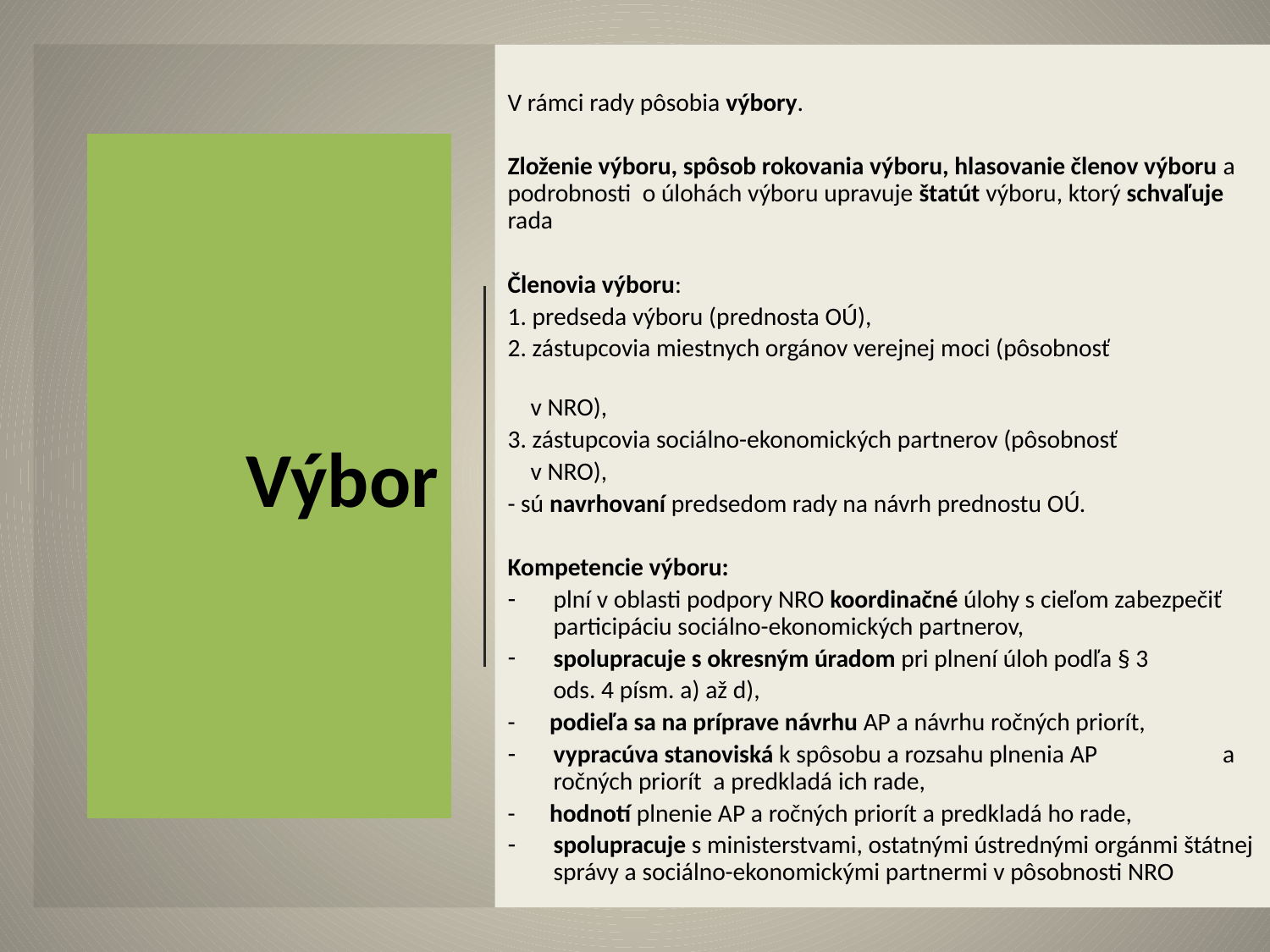

V rámci rady pôsobia výbory.

Zloženie výboru, spôsob rokovania výboru, hlasovanie členov výboru a podrobnosti  o úlohách výboru upravuje štatút výboru, ktorý schvaľuje rada

Členovia výboru:
1. predseda výboru (prednosta OÚ),
2. zástupcovia miestnych orgánov verejnej moci (pôsobnosť
    v NRO),
3. zástupcovia sociálno-ekonomických partnerov (pôsobnosť
    v NRO),
- sú navrhovaní predsedom rady na návrh prednostu OÚ.

Kompetencie výboru:
plní v oblasti podpory NRO koordinačné úlohy s cieľom zabezpečiť participáciu sociálno-ekonomických partnerov,
spolupracuje s okresným úradom pri plnení úloh podľa § 3
        ods. 4 písm. a) až d),
-      podieľa sa na príprave návrhu AP a návrhu ročných priorít,
vypracúva stanoviská k spôsobu a rozsahu plnenia AP                      a ročných priorít  a predkladá ich rade,
-      hodnotí plnenie AP a ročných priorít a predkladá ho rade,
spolupracuje s ministerstvami, ostatnými ústrednými orgánmi štátnej správy a sociálno-ekonomickými partnermi v pôsobnosti NRO
# Výbor